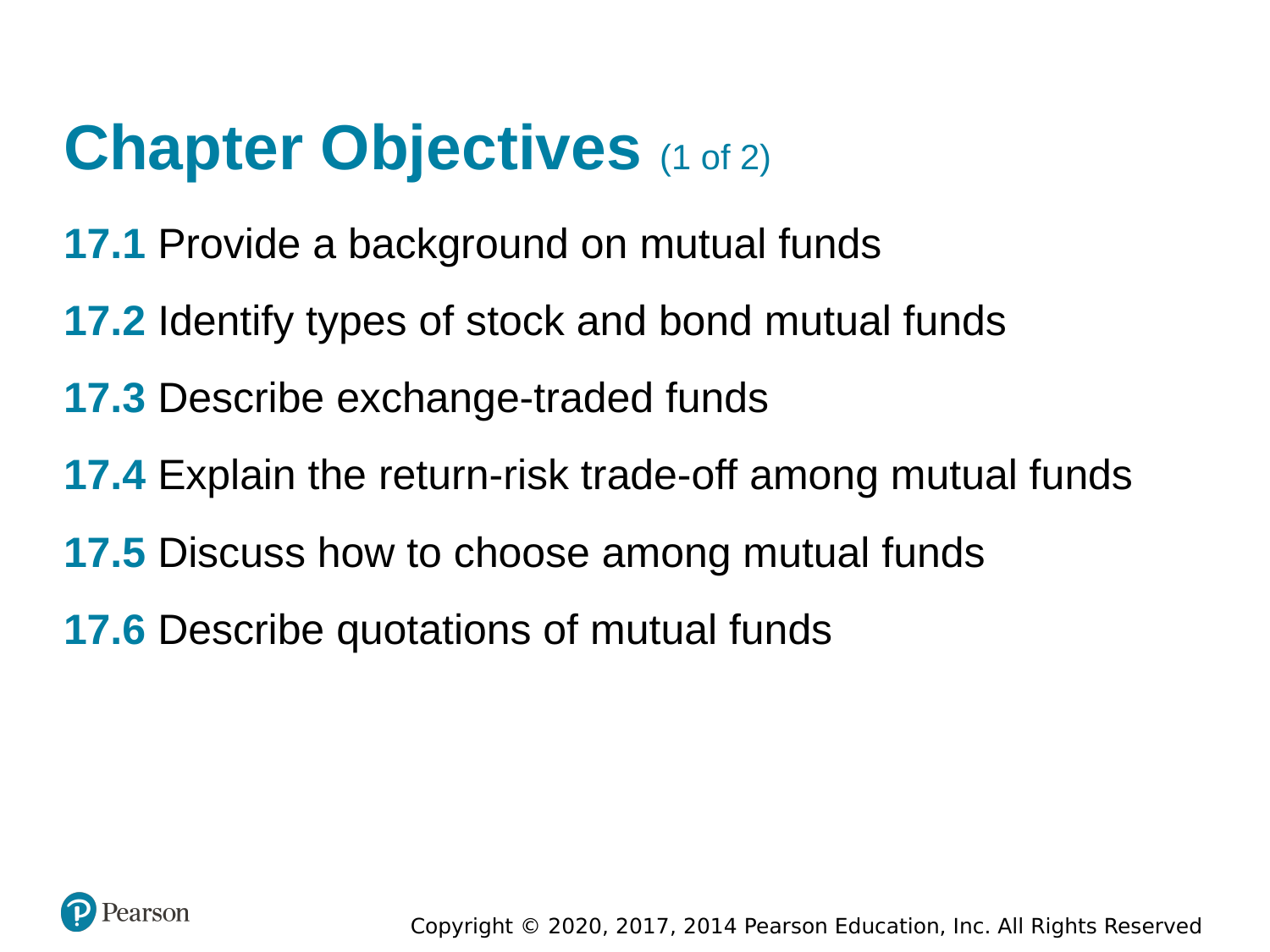

# Chapter Objectives (1 of 2)
17.1 Provide a background on mutual funds
17.2 Identify types of stock and bond mutual funds
17.3 Describe exchange-traded funds
17.4 Explain the return-risk trade-off among mutual funds
17.5 Discuss how to choose among mutual funds
17.6 Describe quotations of mutual funds